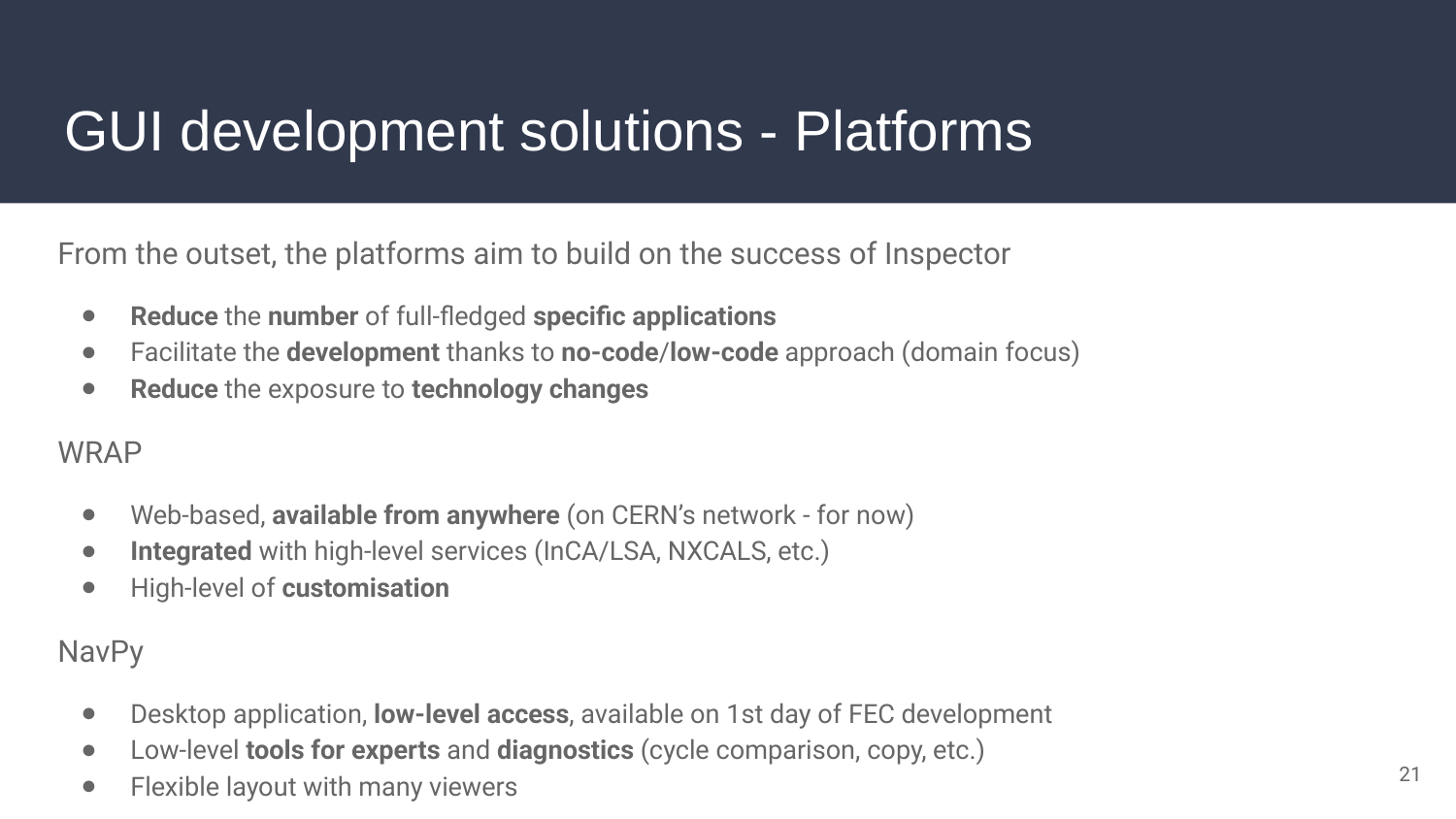

# GUI development solutions - Platforms
From the outset, the platforms aim to build on the success of Inspector
Reduce the number of full-fledged specific applications
Facilitate the development thanks to no-code/low-code approach (domain focus)
Reduce the exposure to technology changes
WRAP
Web-based, available from anywhere (on CERN’s network - for now)
Integrated with high-level services (InCA/LSA, NXCALS, etc.)
High-level of customisation
NavPy
Desktop application, low-level access, available on 1st day of FEC development
Low-level tools for experts and diagnostics (cycle comparison, copy, etc.)
Flexible layout with many viewers
21